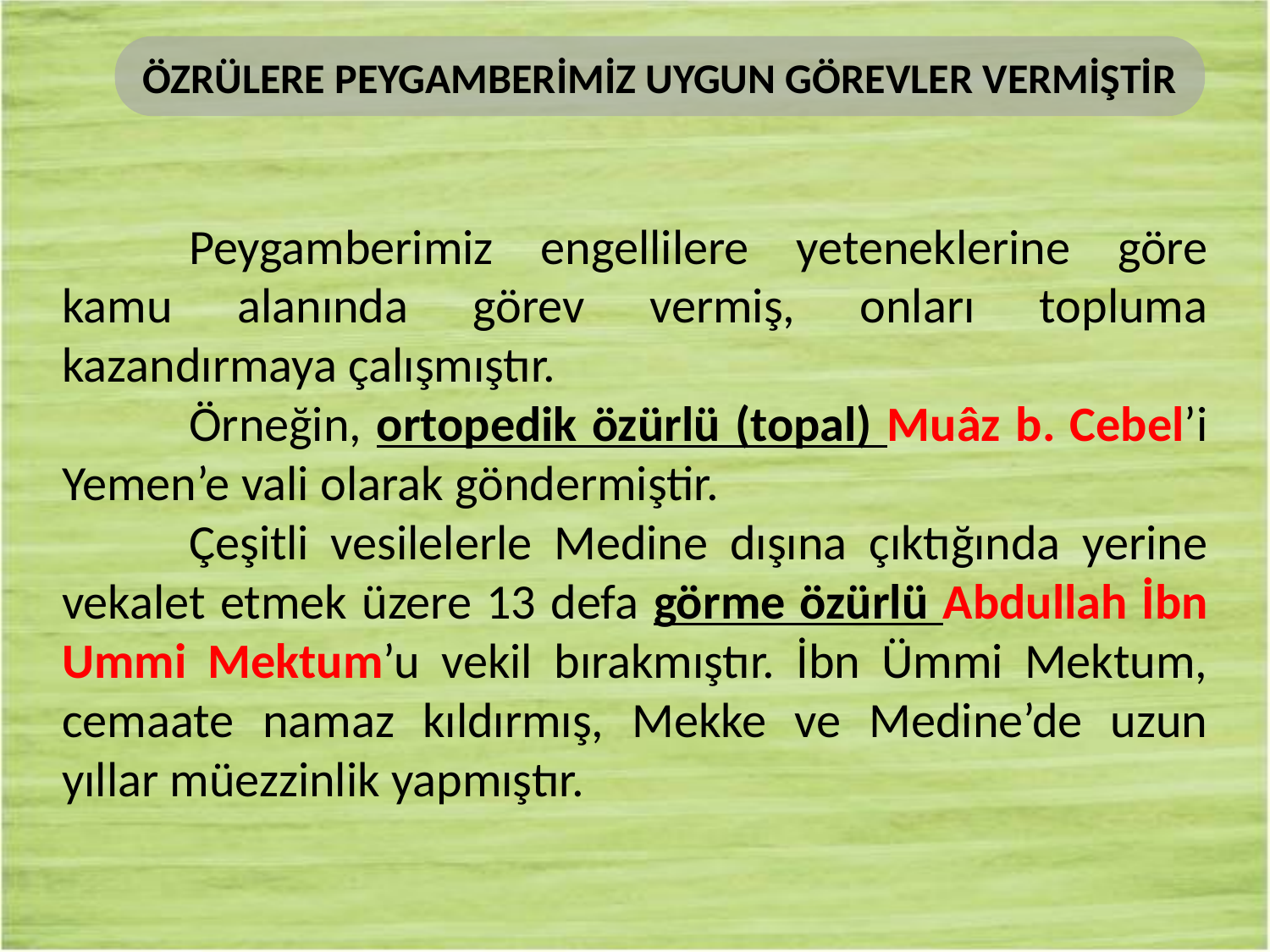

ÖZRÜLERE PEYGAMBERİMİZ UYGUN GÖREVLER VERMİŞTİR
	Peygamberimiz engellilere yeteneklerine göre kamu alanında görev vermiş, onları topluma kazandırmaya çalışmıştır.
	Örneğin, ortopedik özürlü (topal) Muâz b. Cebel’i Yemen’e vali olarak göndermiştir.
	Çeşitli vesilelerle Medine dışına çıktığında yerine vekalet etmek üzere 13 defa görme özürlü Abdullah İbn Ummi Mektum’u vekil bırakmıştır. İbn Ümmi Mektum, cemaate namaz kıldırmış, Mekke ve Medine’de uzun yıllar müezzinlik yapmıştır.